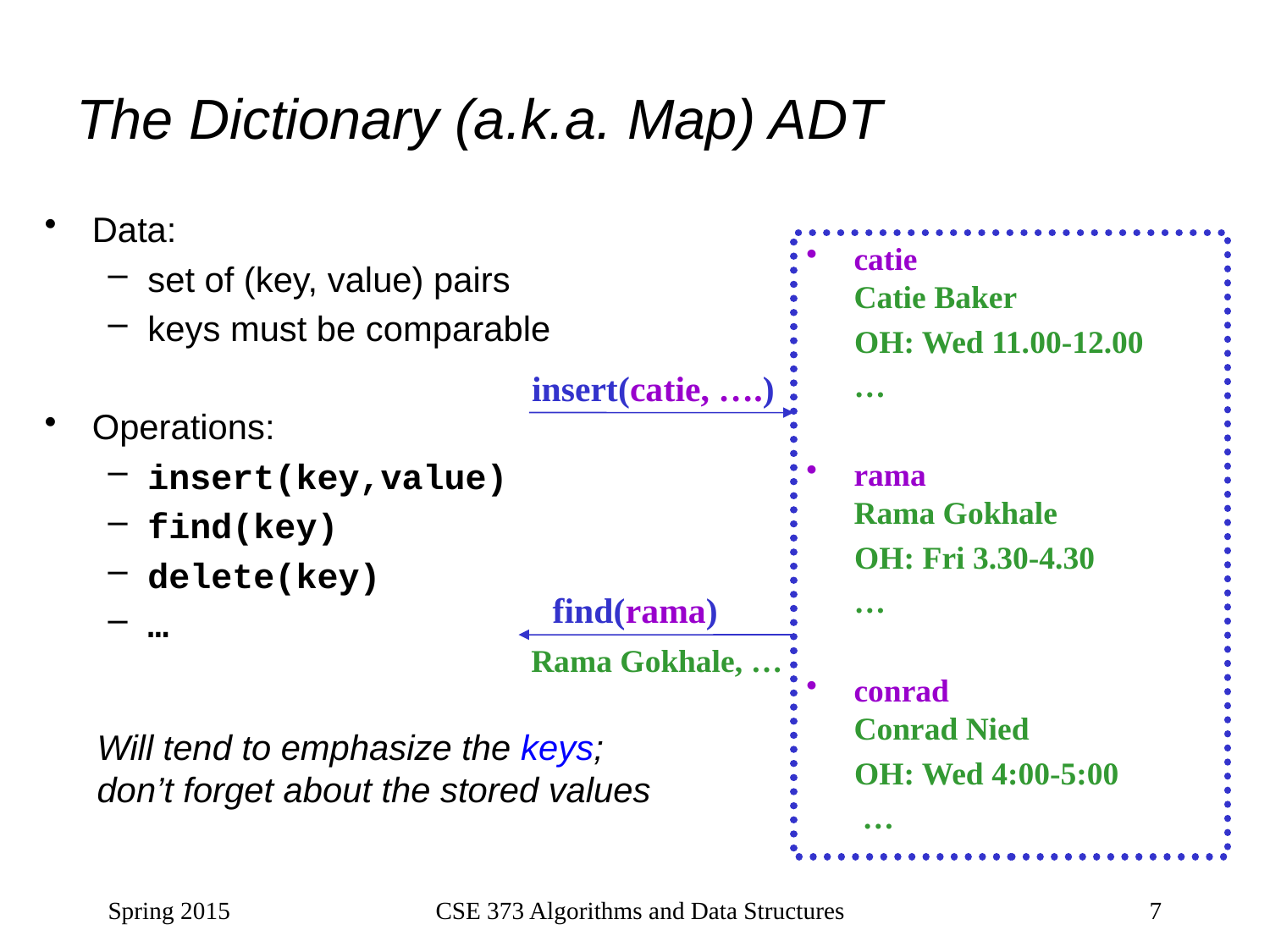

# The Dictionary (a.k.a. Map) ADT
Data:
set of (key, value) pairs
keys must be comparable

Operations:
insert(key,value)
find(key)
delete(key)
…
catie
Catie Baker
      OH: Wed 11.00-12.00
	…

rama
Rama Gokhale
      OH: Fri 3.30-4.30
	…

conrad
Conrad Nied
      OH: Wed 4:00-5:00
       …
insert(catie, ….)

find(rama)

Rama Gokhale, …
Will tend to emphasize the keys; don’t forget about the stored values
Spring 2015
CSE 373 Algorithms and Data Structures
7